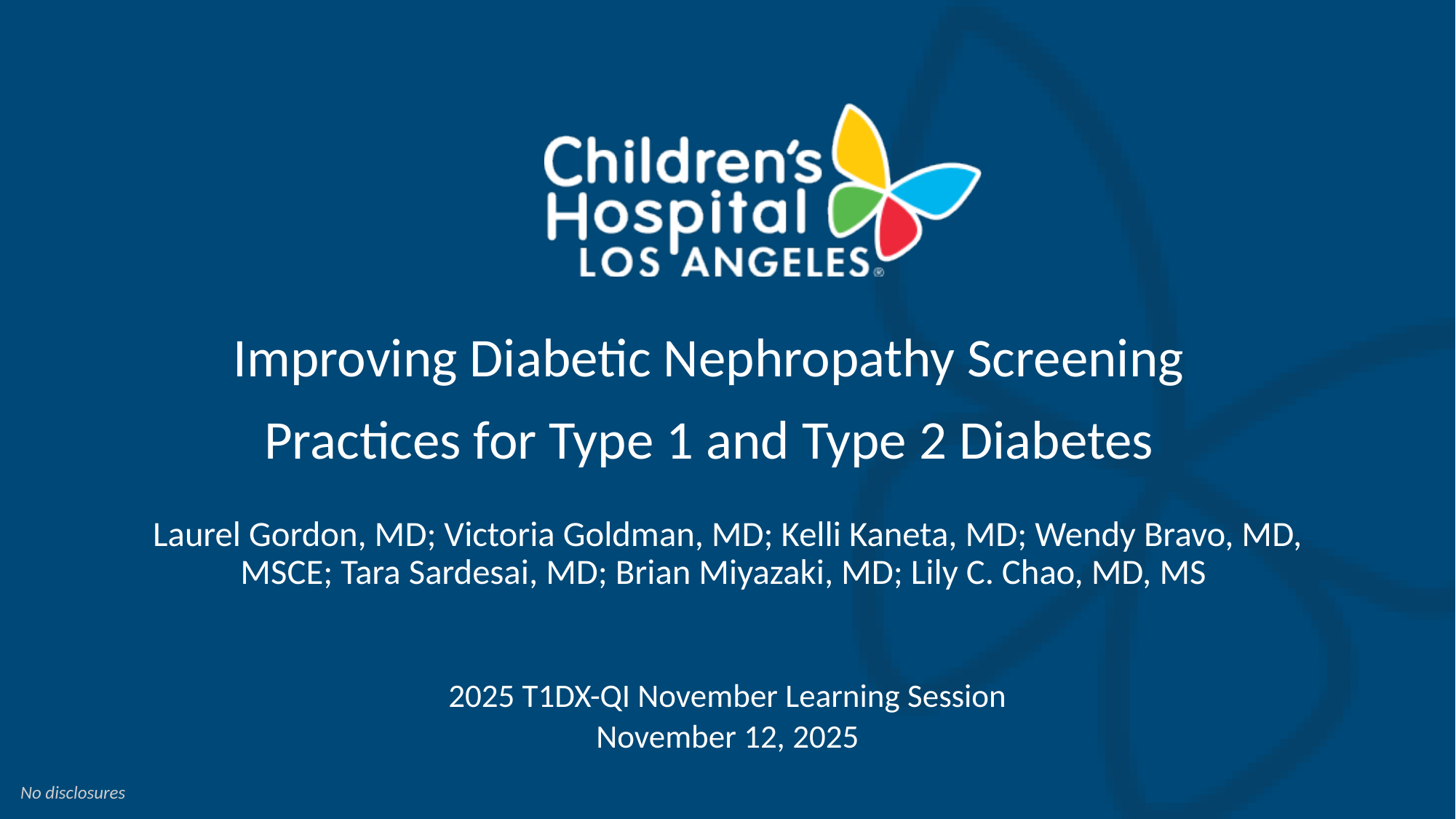

# Improving Diabetic Nephropathy Screening Practices for Type 1 and Type 2 Diabetes
Laurel Gordon, MD; Victoria Goldman, MD; Kelli Kaneta, MD; Wendy Bravo, MD, MSCE; Tara Sardesai, MD; Brian Miyazaki, MD; Lily C. Chao, MD, MS ​

2025 T1DX-QI November Learning Session
November 12, 2025
No disclosures